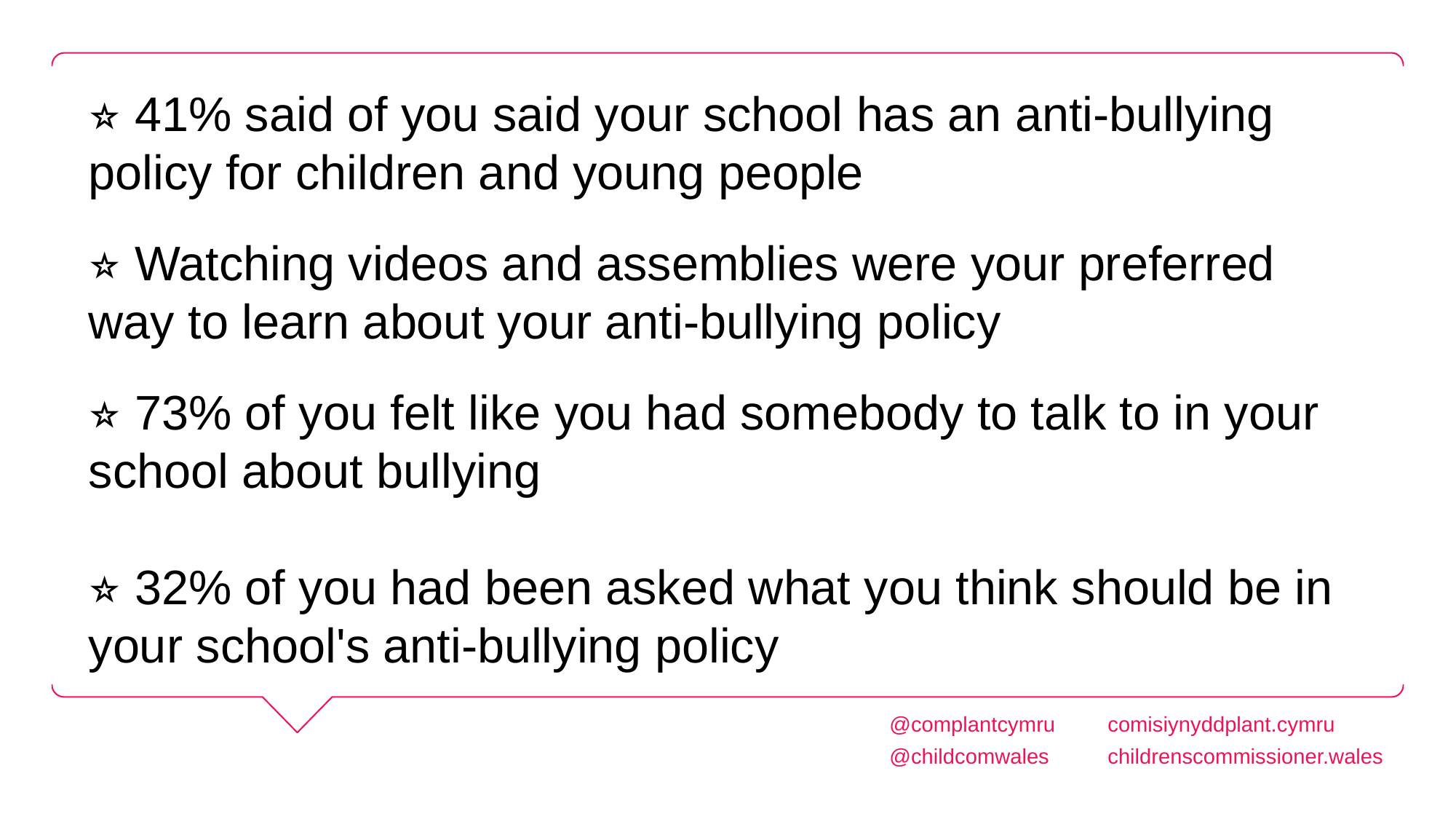

⭐️ 41% said of you said your school has an anti-bullying policy for children and young people

⭐️ Watching videos and assemblies were your preferred way to learn about your anti-bullying policy

⭐️ 73% of you felt like you had somebody to talk to in your school about bullying

⭐️ 32% of you had been asked what you think should be in your school's anti-bullying policy